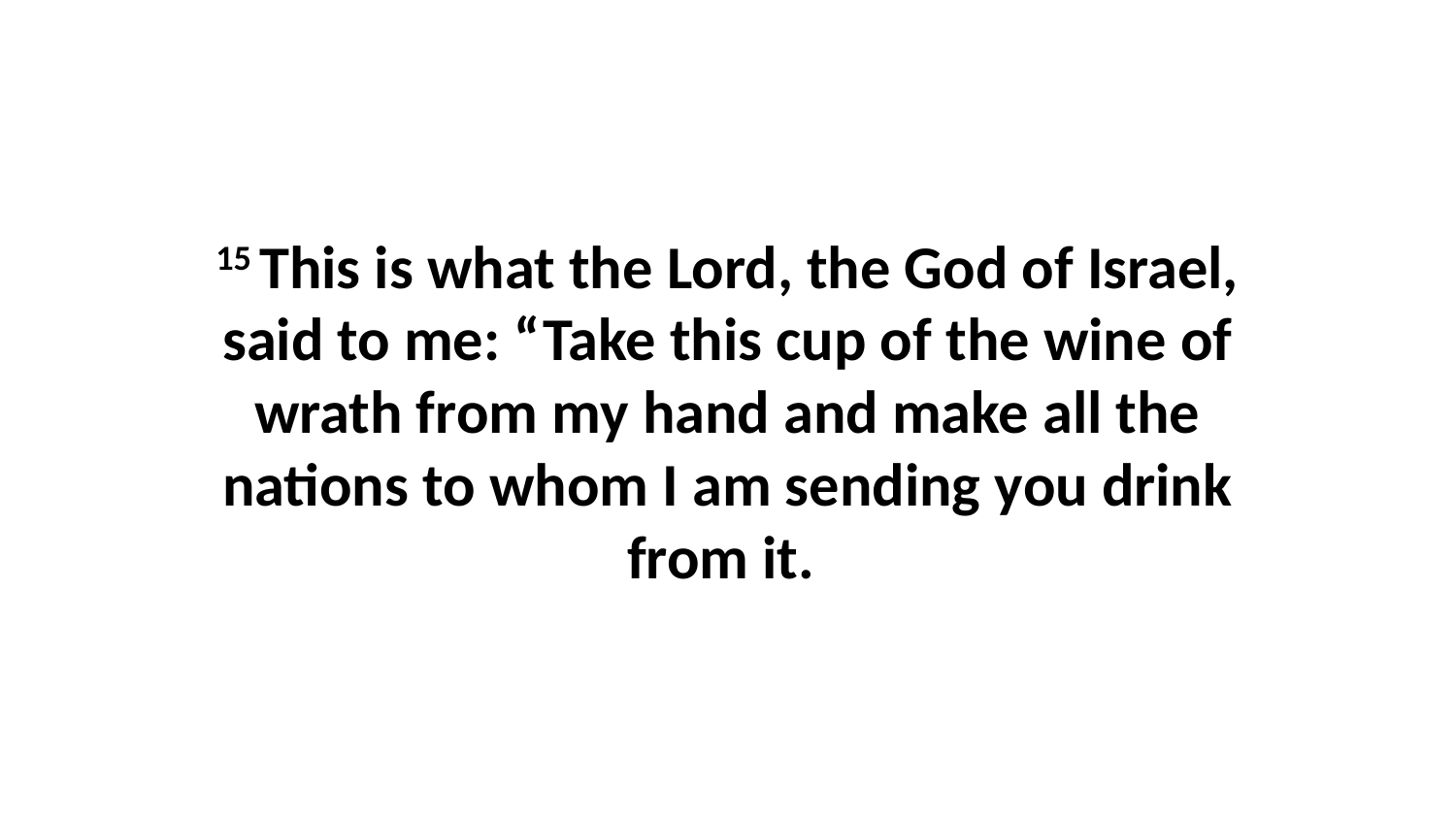

15 This is what the Lord, the God of Israel, said to me: “Take this cup of the wine of wrath from my hand and make all the nations to whom I am sending you drink from it.